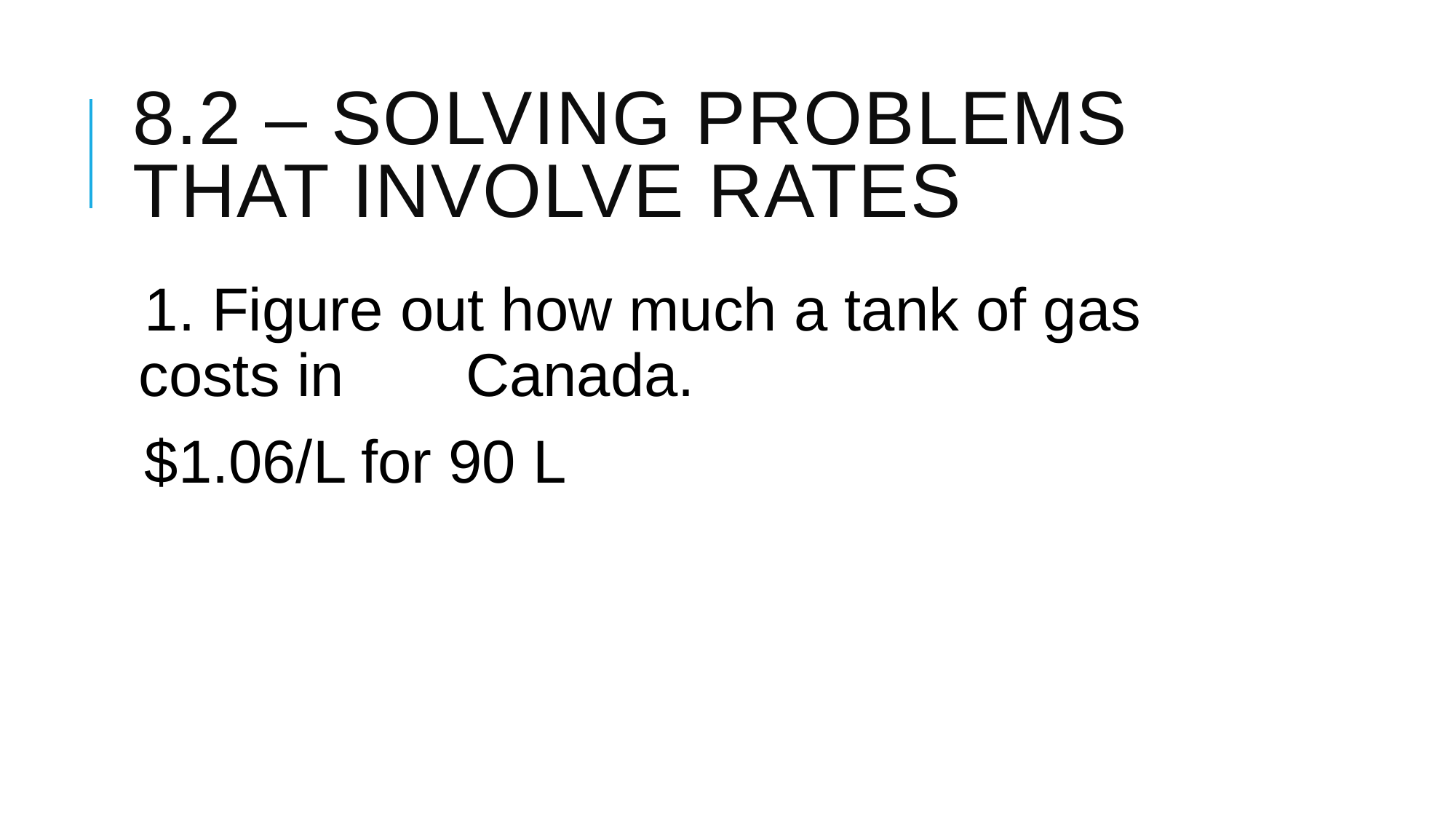

# 8.2 – Solving Problems that Involve Rates
1. Figure out how much a tank of gas costs in 	Canada.
$1.06/L for 90 L